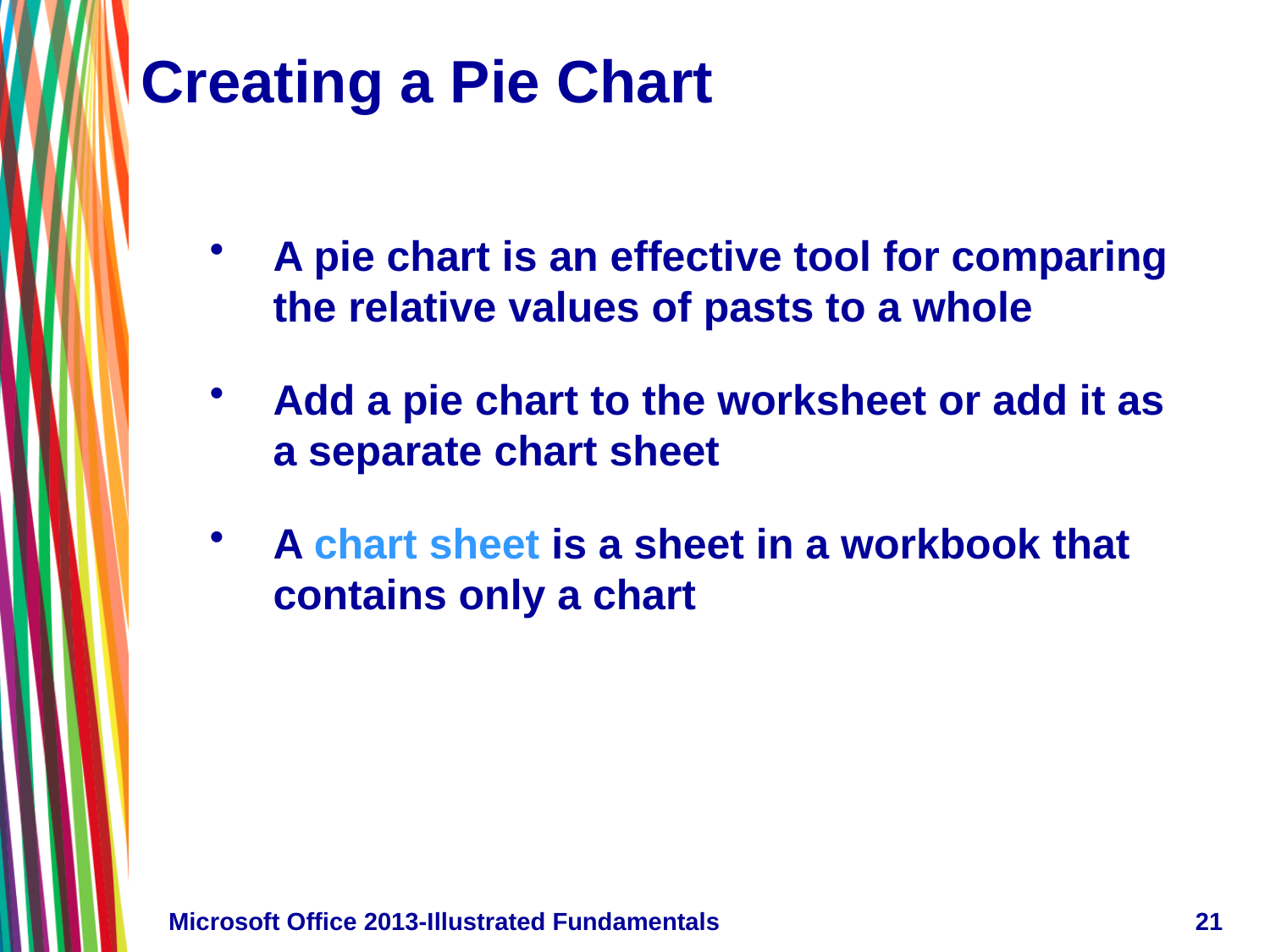

# Creating a Pie Chart
A pie chart is an effective tool for comparing the relative values of pasts to a whole
Add a pie chart to the worksheet or add it as a separate chart sheet
A chart sheet is a sheet in a workbook that contains only a chart

Microsoft Office 2013-Illustrated Fundamentals
21